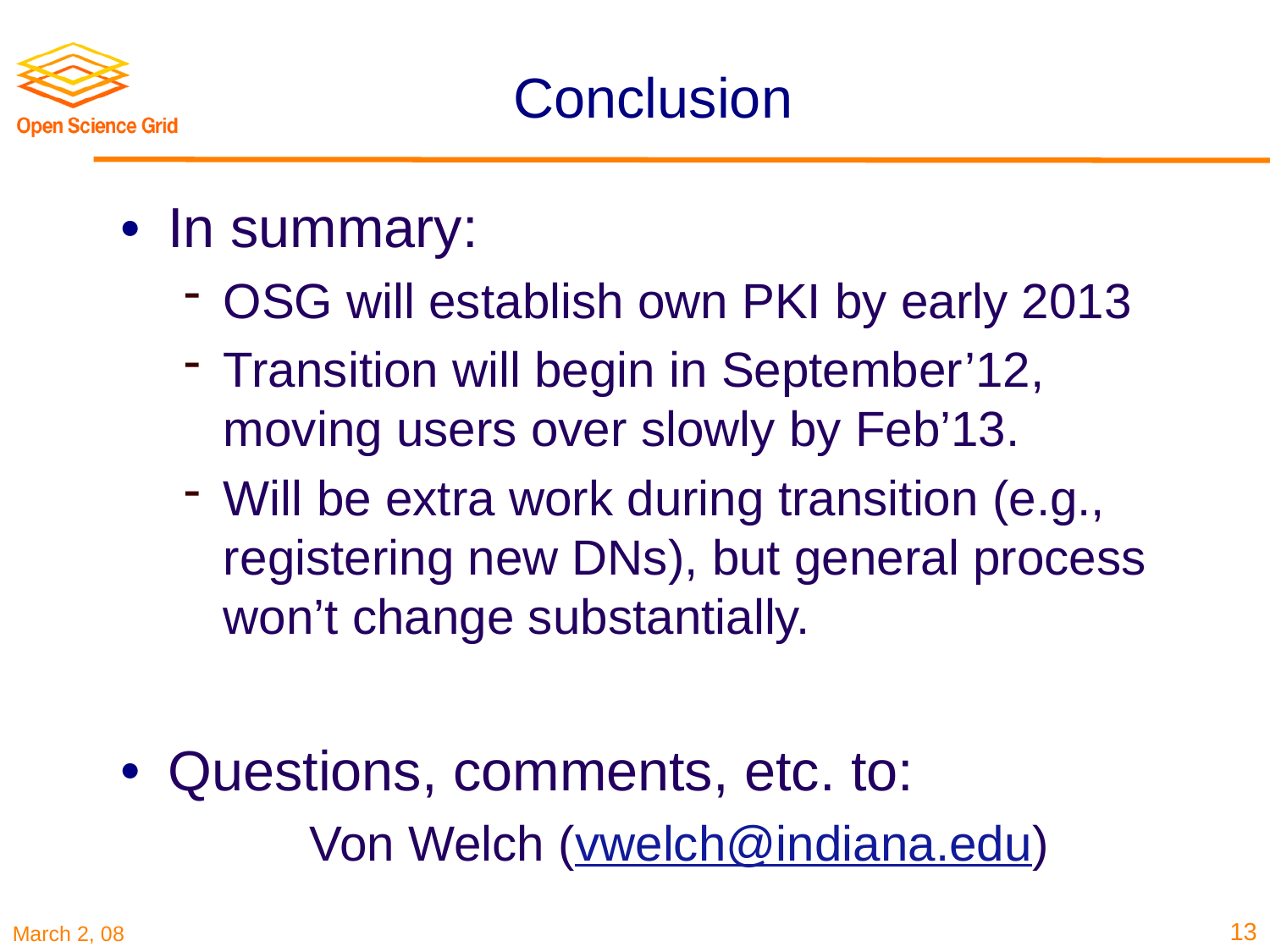

# Conclusion
In summary:
OSG will establish own PKI by early 2013
Transition will begin in September’12, moving users over slowly by Feb’13.
Will be extra work during transition (e.g., registering new DNs), but general process won’t change substantially.

Questions, comments, etc. to:
Von Welch (vwelch@indiana.edu)

13